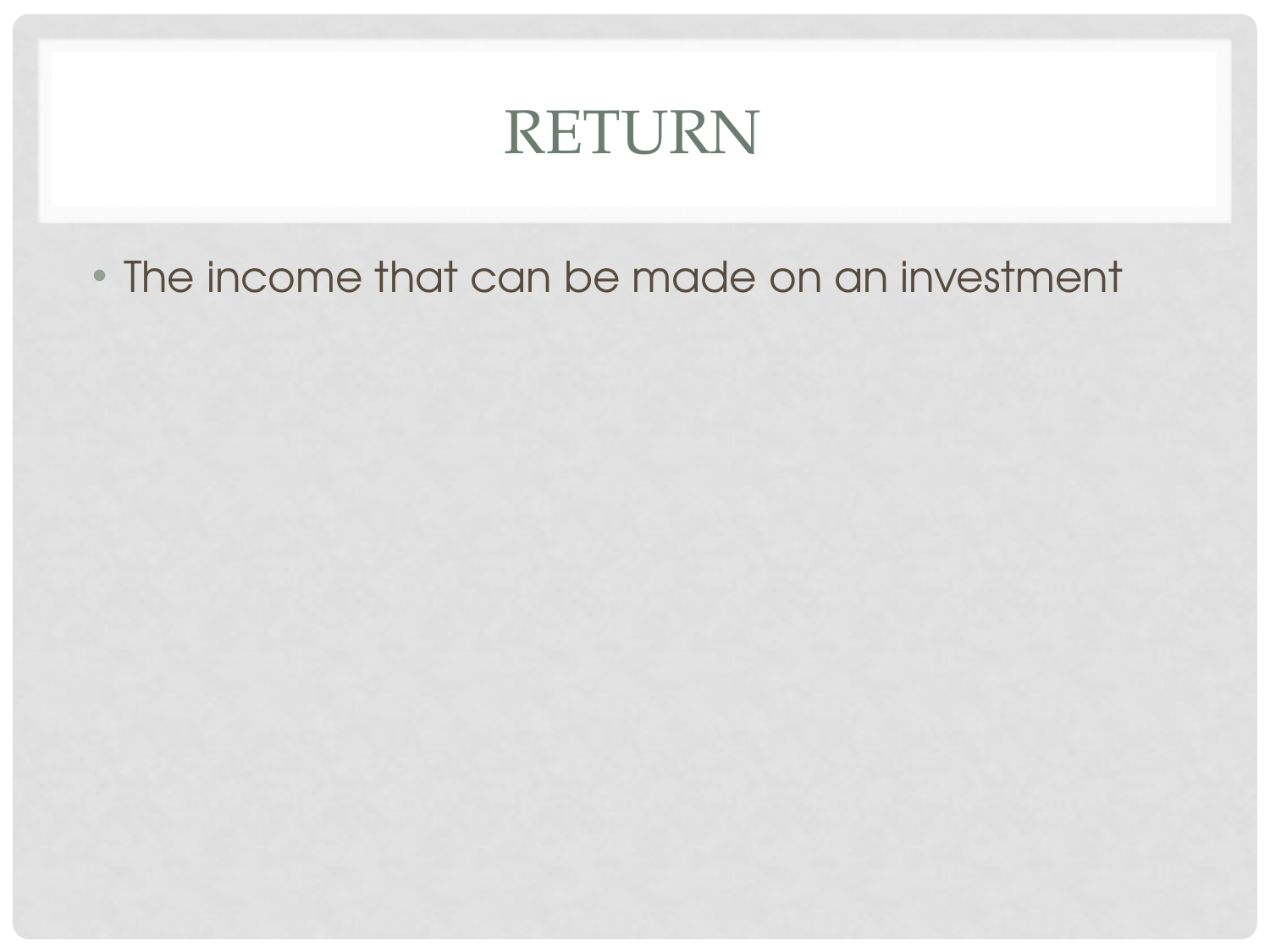

# return
The income that can be made on an investment